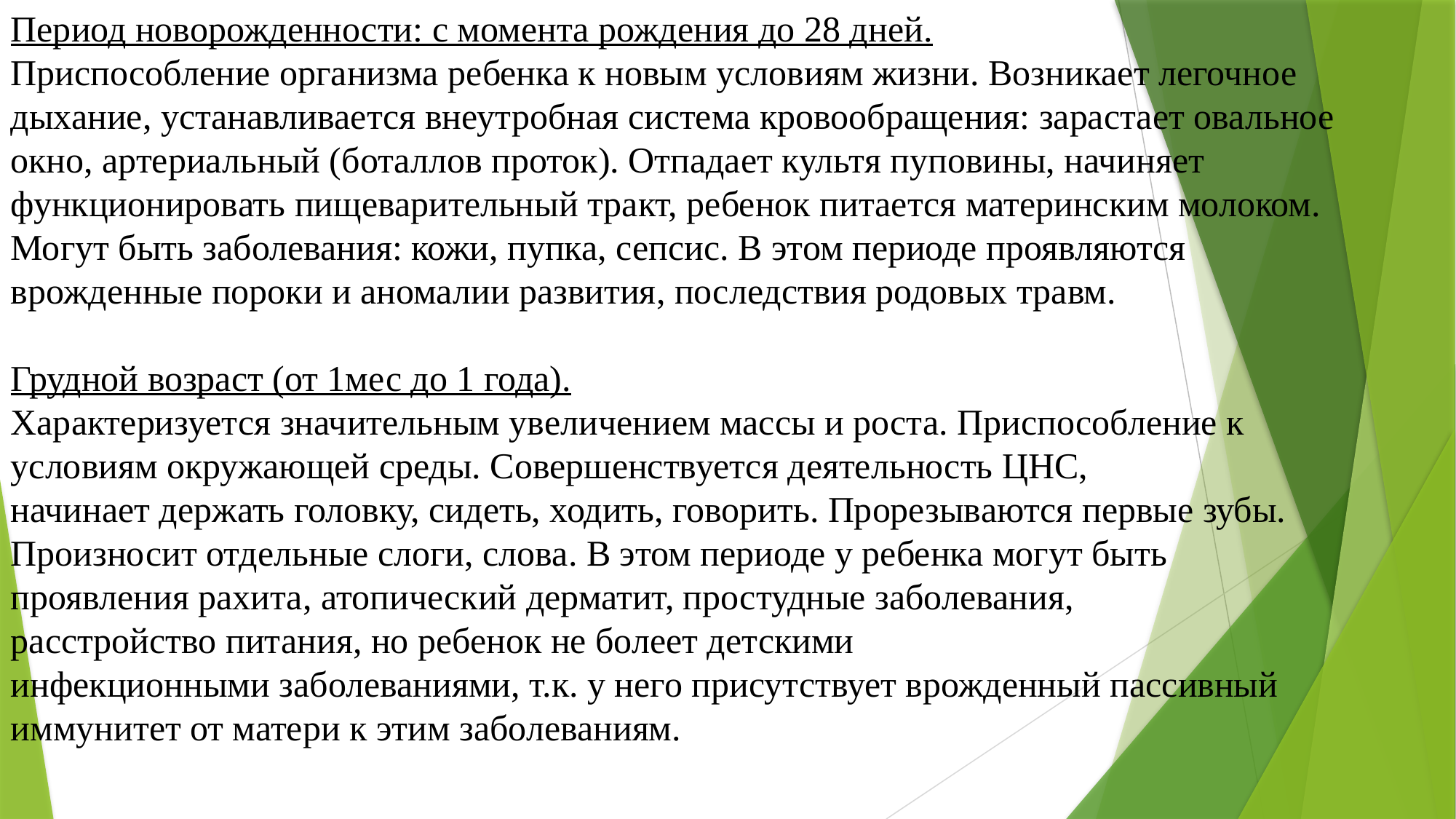

Период новорожденности: с момента рождения до 28 дней.
Приспособление организма ребенка к новым условиям жизни. Возникает легочное дыхание, устанавливается внеутробная система кровообращения: зарастает овальное окно, артериальный (боталлов проток). Отпадает культя пуповины, начиняет функционировать пищеварительный тракт, ребенок питается материнским молоком. Могут быть заболевания: кожи, пупка, сепсис. В этом периоде проявляются врожденные пороки и аномалии развития, последствия родовых травм.

Грудной возраст (от 1мес до 1 года).
Характеризуется значительным увеличением массы и роста. Приспособление к условиям окружающей среды. Совершенствуется деятельность ЦНС, начинает держать головку, сидеть, ходить, говорить. Прорезываются первые зубы. Произносит отдельные слоги, слова. В этом периоде у ребенка могут быть проявления рахита, атопический дерматит, простудные заболевания, расстройство питания, но ребенок не болеет детскими инфекционными заболеваниями, т.к. у него присутствует врожденный пассивный иммунитет от матери к этим заболеваниям.